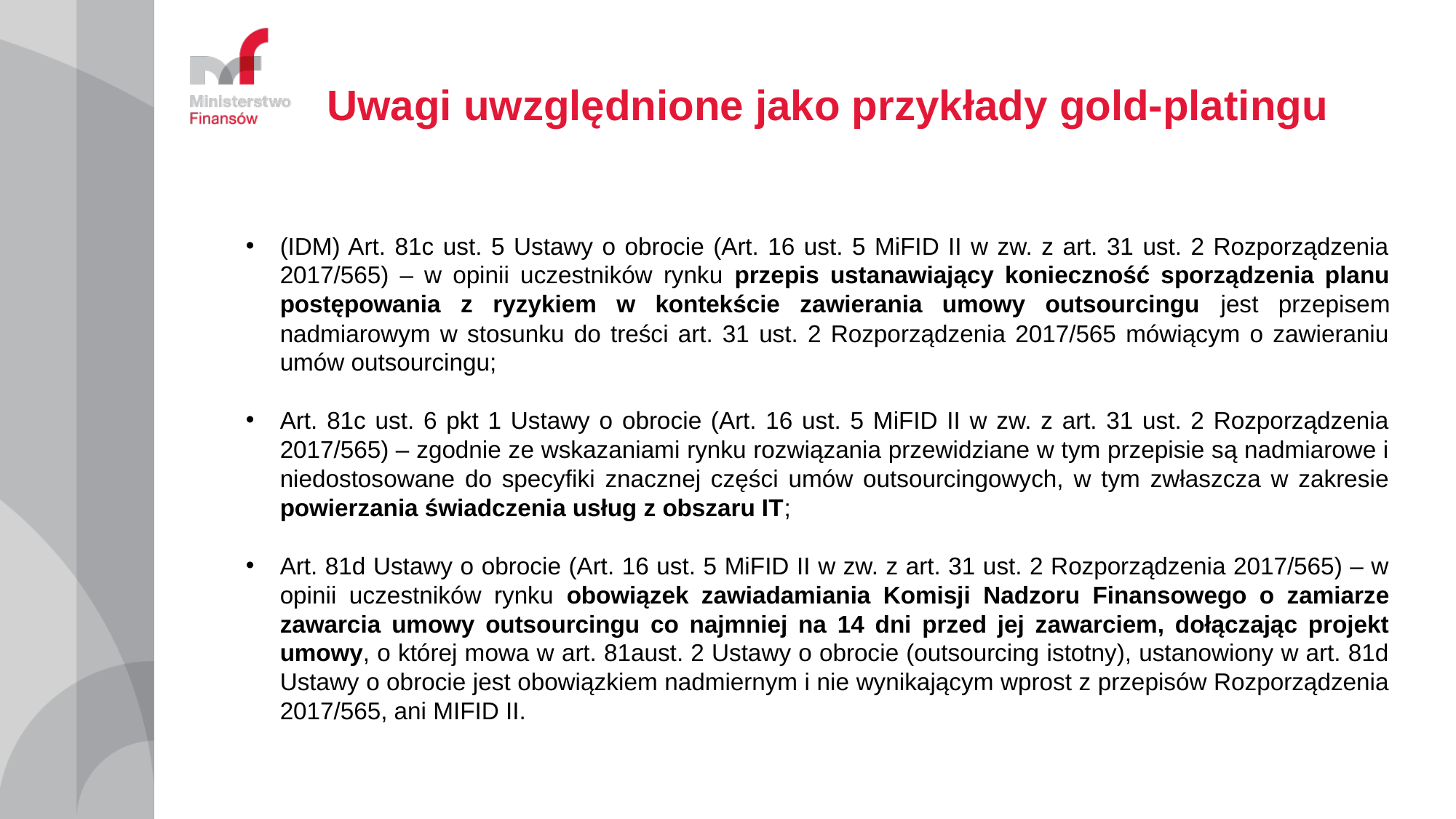

# Uwagi uwzględnione jako przykłady gold-platingu

(IDM) Art. 81c ust. 5 Ustawy o obrocie (Art. 16 ust. 5 MiFID II w zw. z art. 31 ust. 2 Rozporządzenia 2017/565) – w opinii uczestników rynku przepis ustanawiający konieczność sporządzenia planu postępowania z ryzykiem w kontekście zawierania umowy outsourcingu jest przepisem nadmiarowym w stosunku do treści art. 31 ust. 2 Rozporządzenia 2017/565 mówiącym o zawieraniu umów outsourcingu;

Art. 81c ust. 6 pkt 1 Ustawy o obrocie (Art. 16 ust. 5 MiFID II w zw. z art. 31 ust. 2 Rozporządzenia 2017/565) – zgodnie ze wskazaniami rynku rozwiązania przewidziane w tym przepisie są nadmiarowe i niedostosowane do specyfiki znacznej części umów outsourcingowych, w tym zwłaszcza w zakresie powierzania świadczenia usług z obszaru IT;

Art. 81d Ustawy o obrocie (Art. 16 ust. 5 MiFID II w zw. z art. 31 ust. 2 Rozporządzenia 2017/565) – w opinii uczestników rynku obowiązek zawiadamiania Komisji Nadzoru Finansowego o zamiarze zawarcia umowy outsourcingu co najmniej na 14 dni przed jej zawarciem, dołączając projekt umowy, o której mowa w art. 81aust. 2 Ustawy o obrocie (outsourcing istotny), ustanowiony w art. 81d Ustawy o obrocie jest obowiązkiem nadmiernym i nie wynikającym wprost z przepisów Rozporządzenia 2017/565, ani MIFID II.